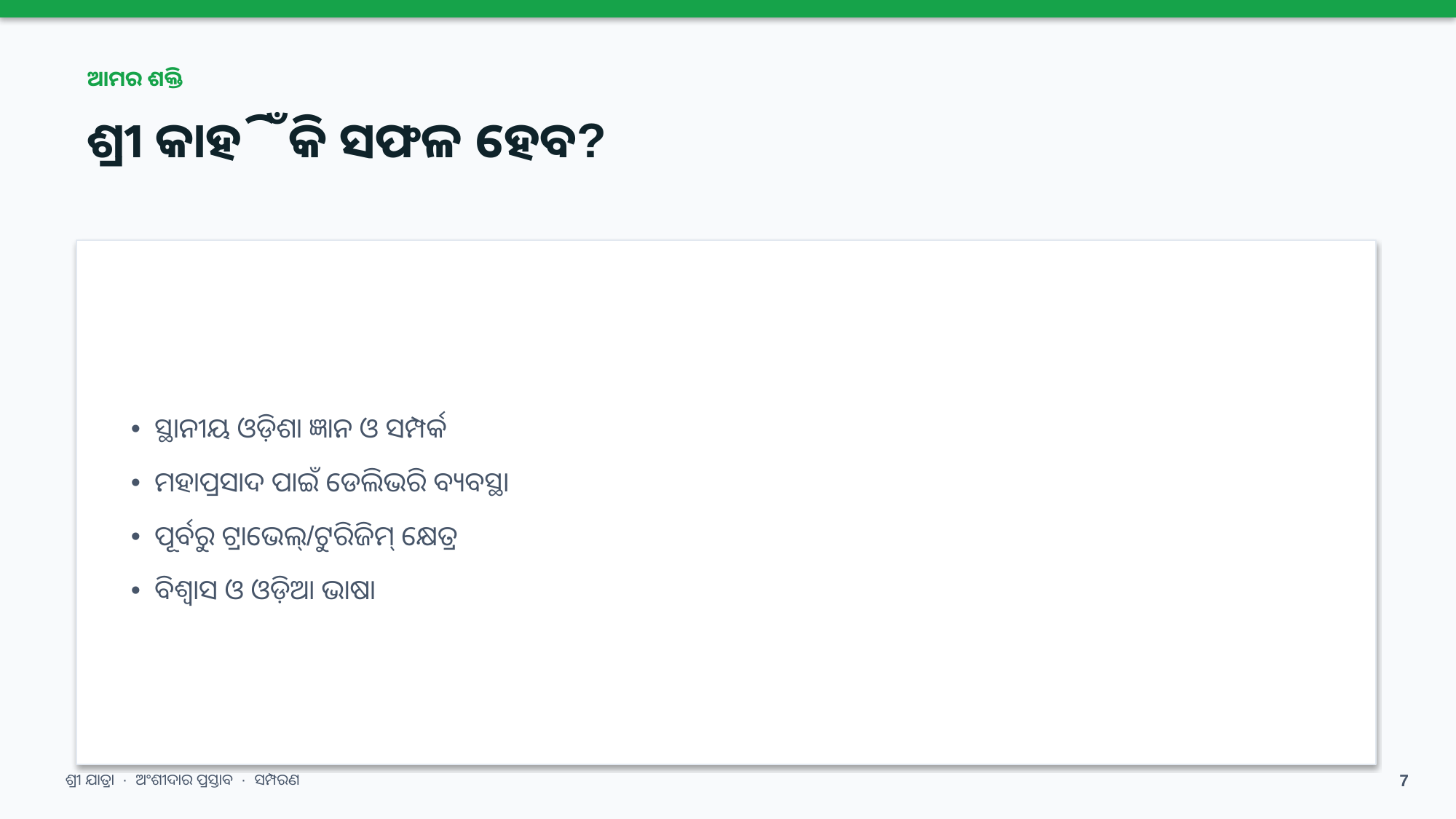

ଆମର ଶକ୍ତି
ଶ୍ରୀ କାହିଁକି ସଫଳ ହେବ?

•  ସ୍ଥାନୀୟ ଓଡ଼ିଶା ଜ୍ଞାନ ଓ ସମ୍ପର୍କ
•  ମହାପ୍ରସାଦ ପାଇଁ ଡେଲିଭରି ବ୍ୟବସ୍ଥା
•  ପୂର୍ବରୁ ଟ୍ରାଭେଲ୍/ଟୁରିଜିମ୍ କ୍ଷେତ୍ର
•  ବିଶ୍ୱାସ ଓ ଓଡ଼ିଆ ଭାଷା
ଶ୍ରୀ ଯାତ୍ରା  ·  ଅଂଶୀଦାର ପ୍ରସ୍ତାବ  ·  ସମ୍ପରଣ
7